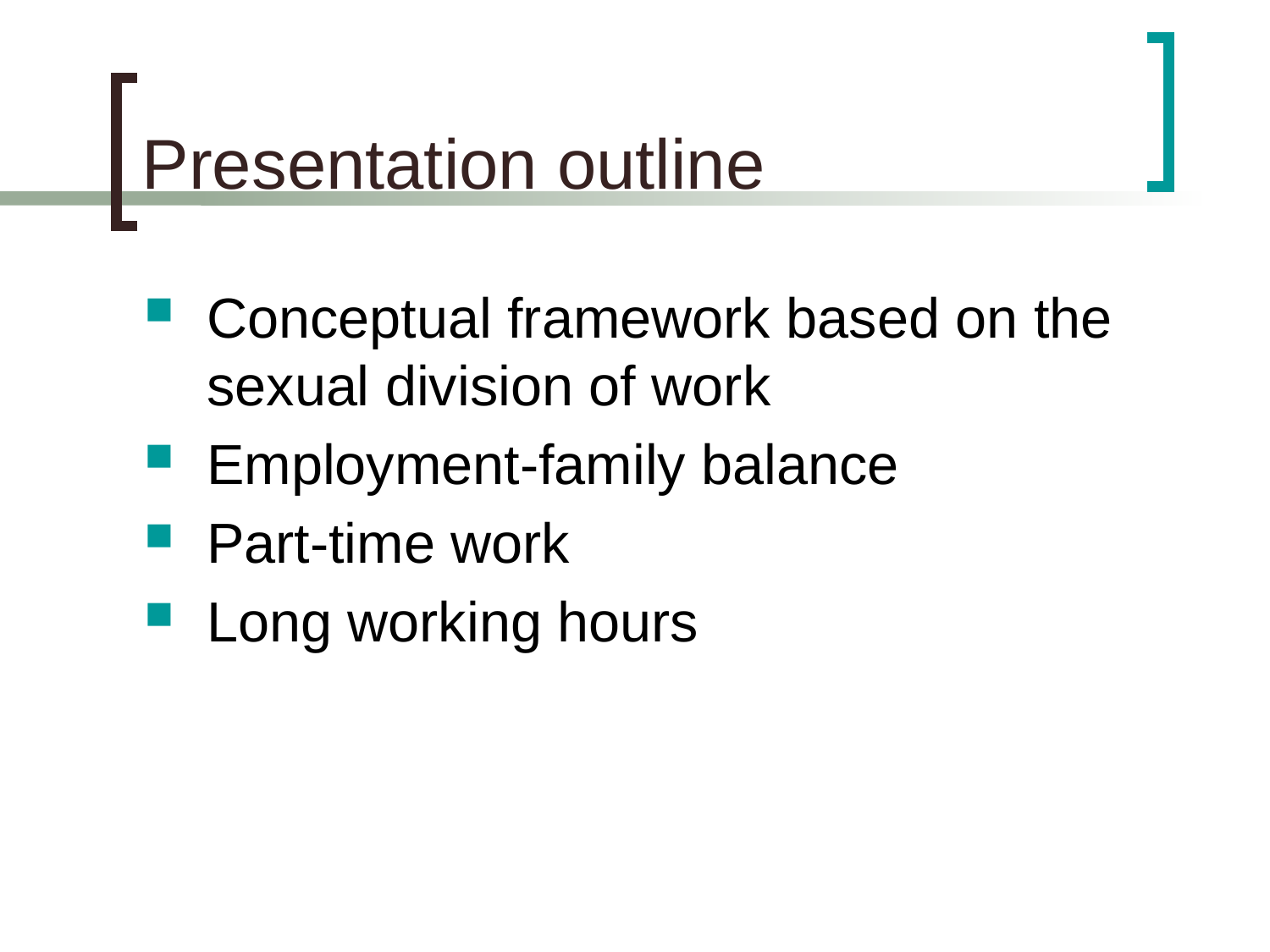

# Presentation outline
Conceptual framework based on the sexual division of work
Employment-family balance
Part-time work
Long working hours